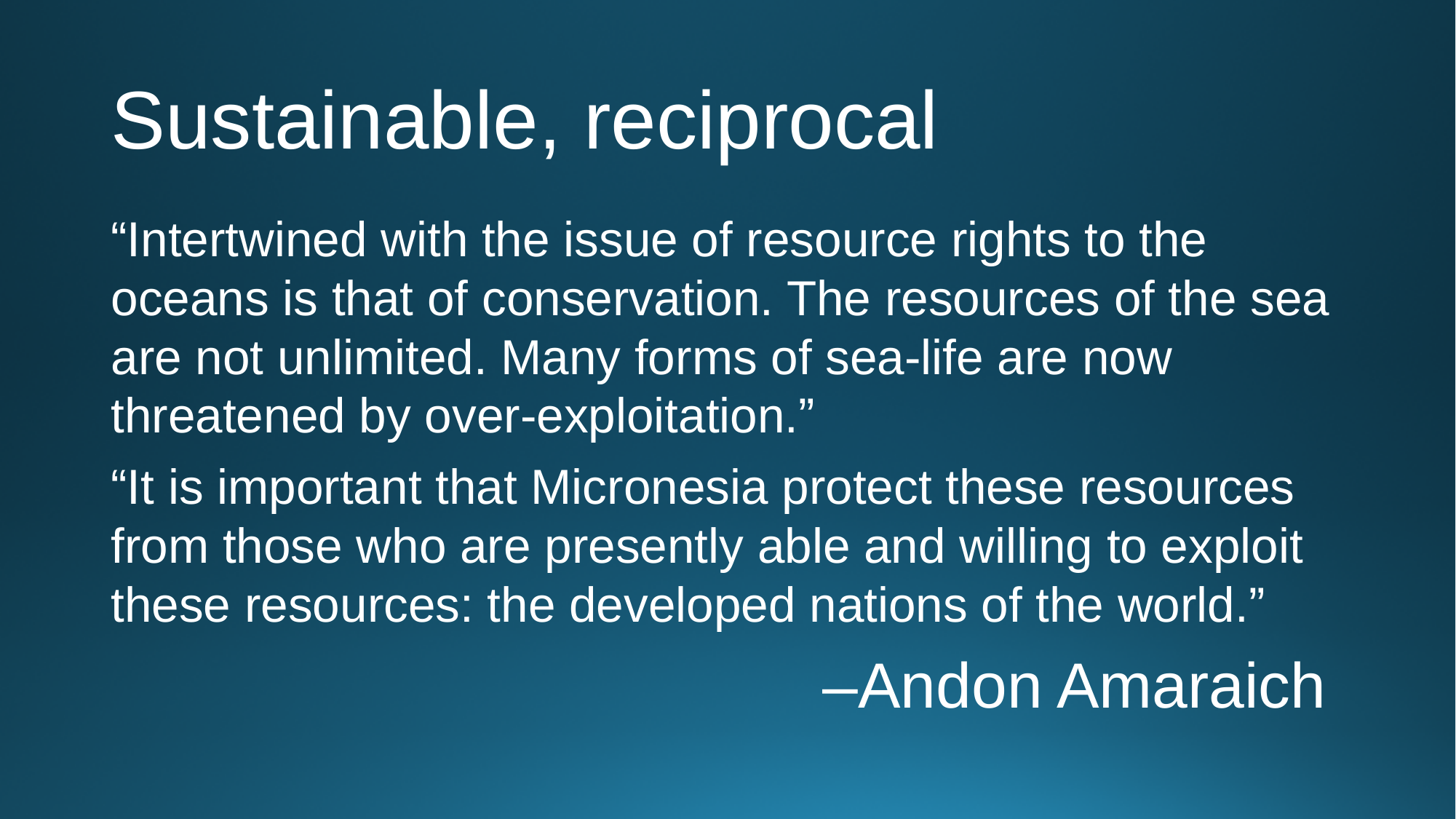

# Sustainable, reciprocal
“Intertwined with the issue of resource rights to the oceans is that of conservation. The resources of the sea are not unlimited. Many forms of sea-life are now threatened by over-exploitation.”
“It is important that Micronesia protect these resources from those who are presently able and willing to exploit these resources: the developed nations of the world.”
–Andon Amaraich